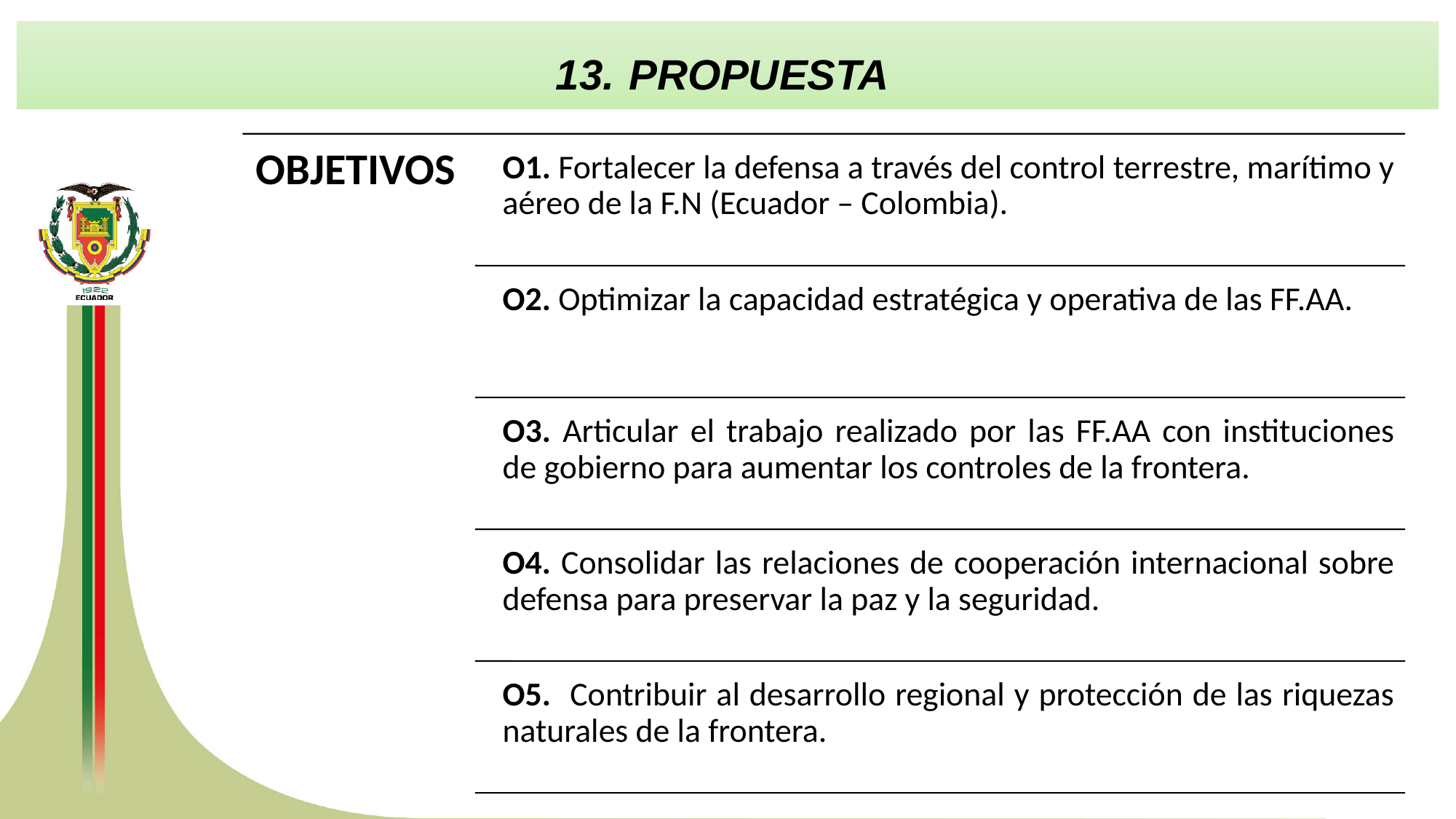

PROPUESTA
OBJETIVOS
O1. Fortalecer la defensa a través del control terrestre, marítimo y aéreo de la F.N (Ecuador – Colombia).
O2. Optimizar la capacidad estratégica y operativa de las FF.AA.
O3. Articular el trabajo realizado por las FF.AA con instituciones de gobierno para aumentar los controles de la frontera.
O4. Consolidar las relaciones de cooperación internacional sobre defensa para preservar la paz y la seguridad.
O5.  Contribuir al desarrollo regional y protección de las riquezas naturales de la frontera.